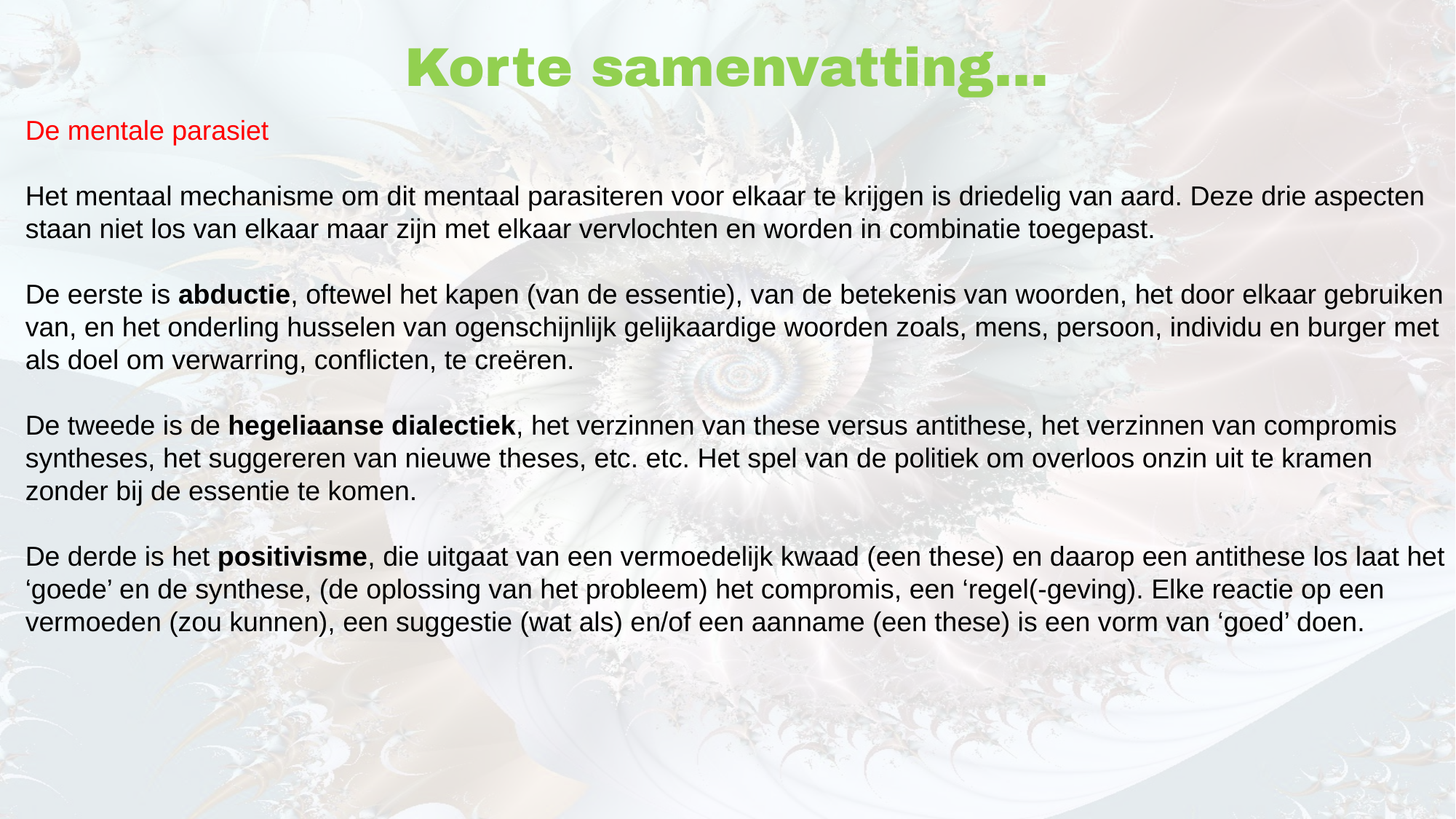

# Korte samenvatting...
De mentale parasiet

Het mentaal mechanisme om dit mentaal parasiteren voor elkaar te krijgen is driedelig van aard. Deze drie aspecten staan niet los van elkaar maar zijn met elkaar vervlochten en worden in combinatie toegepast.

De eerste is abductie, oftewel het kapen (van de essentie), van de betekenis van woorden, het door elkaar gebruiken van, en het onderling husselen van ogenschijnlijk gelijkaardige woorden zoals, mens, persoon, individu en burger met als doel om verwarring, conflicten, te creëren.

De tweede is de hegeliaanse dialectiek, het verzinnen van these versus antithese, het verzinnen van compromis syntheses, het suggereren van nieuwe theses, etc. etc. Het spel van de politiek om overloos onzin uit te kramen zonder bij de essentie te komen.

De derde is het positivisme, die uitgaat van een vermoedelijk kwaad (een these) en daarop een antithese los laat het ‘goede’ en de synthese, (de oplossing van het probleem) het compromis, een ‘regel(-geving). Elke reactie op een vermoeden (zou kunnen), een suggestie (wat als) en/of een aanname (een these) is een vorm van ‘goed’ doen.